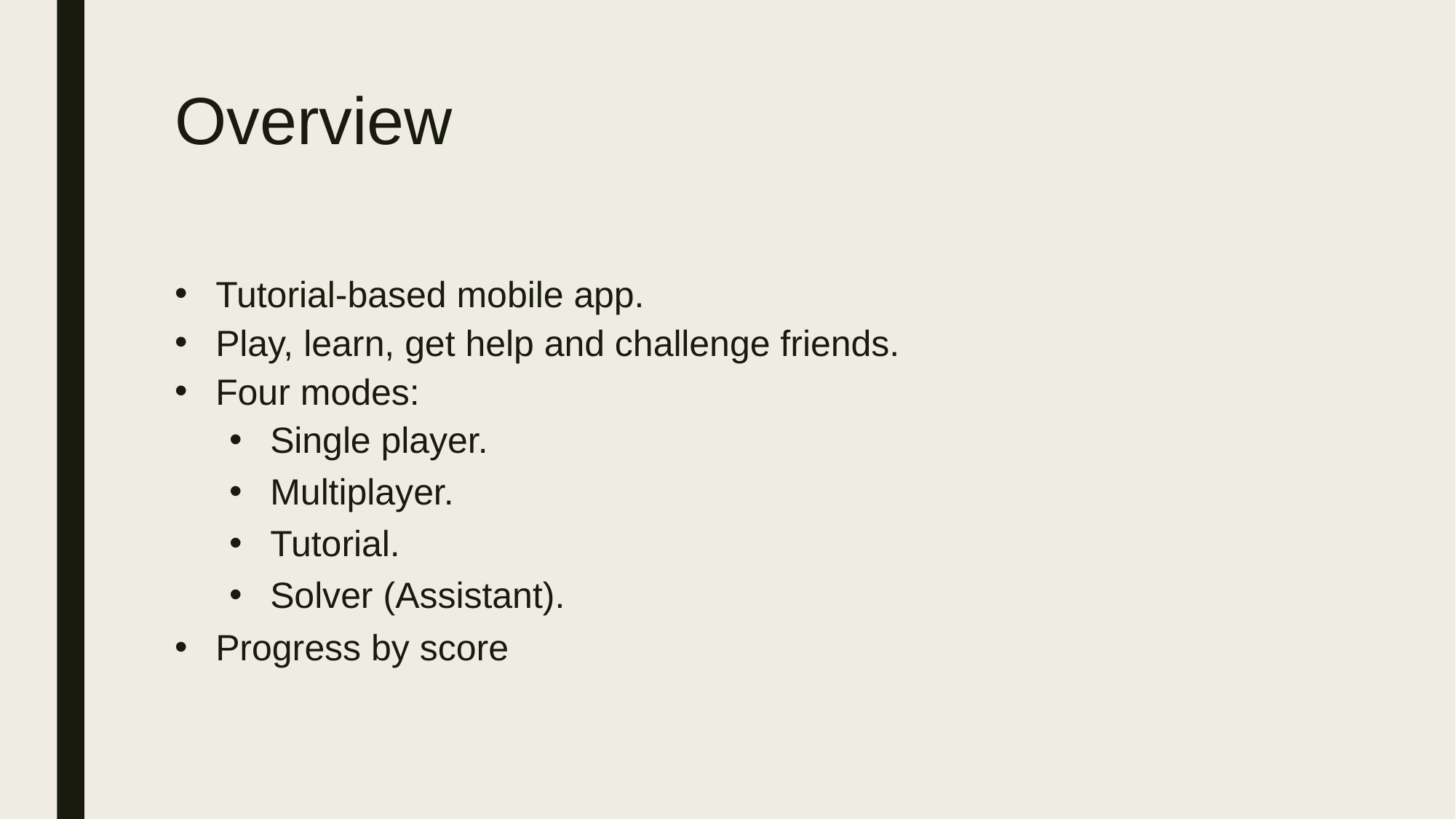

# Overview
Tutorial-based mobile app.
Play, learn, get help and challenge friends.
Four modes:
Single player.
Multiplayer.
Tutorial.
Solver (Assistant).
Progress by score